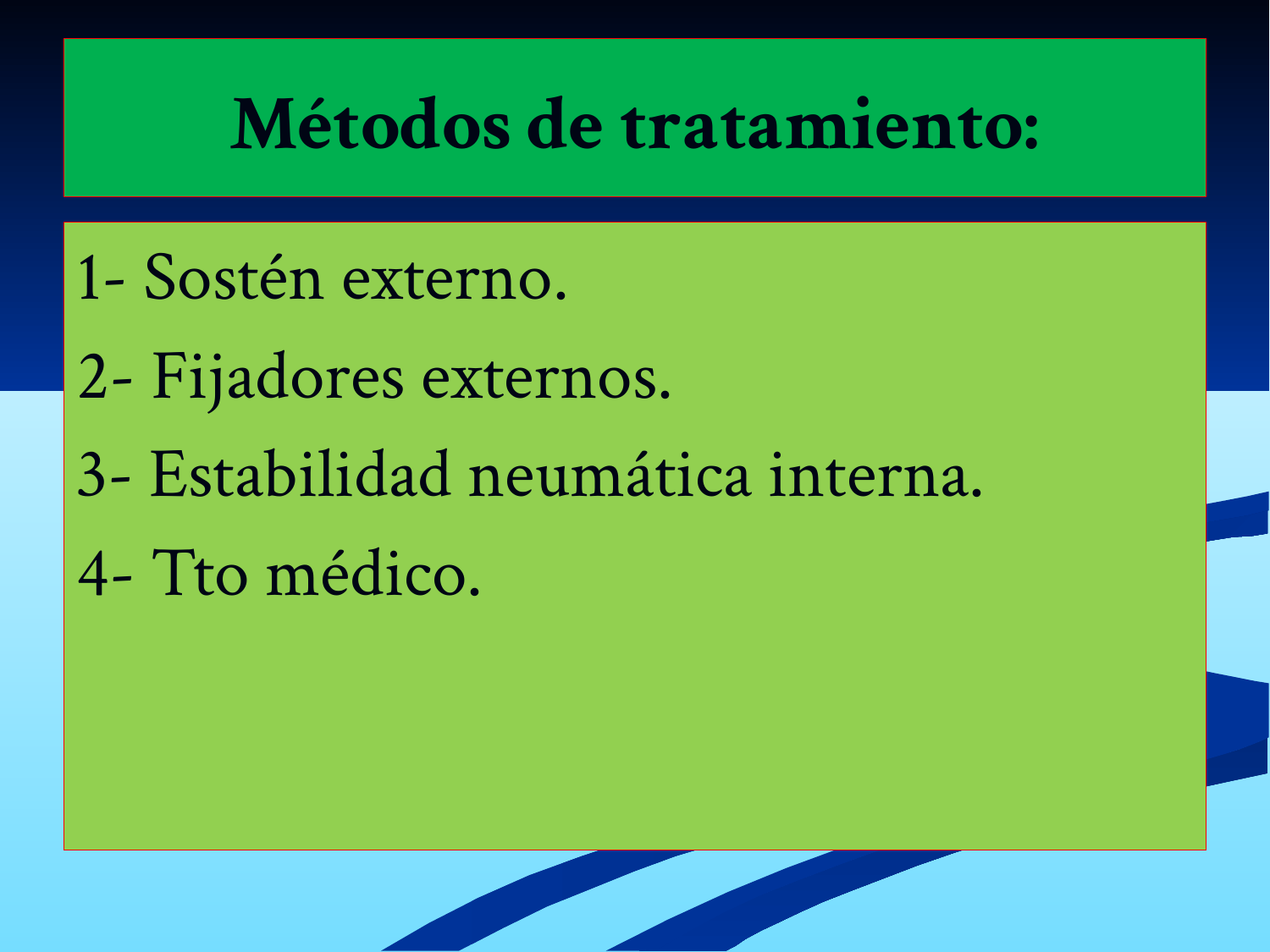

# Métodos de tratamiento:
1- Sostén externo.
2- Fijadores externos.
3- Estabilidad neumática interna.
4- Tto médico.